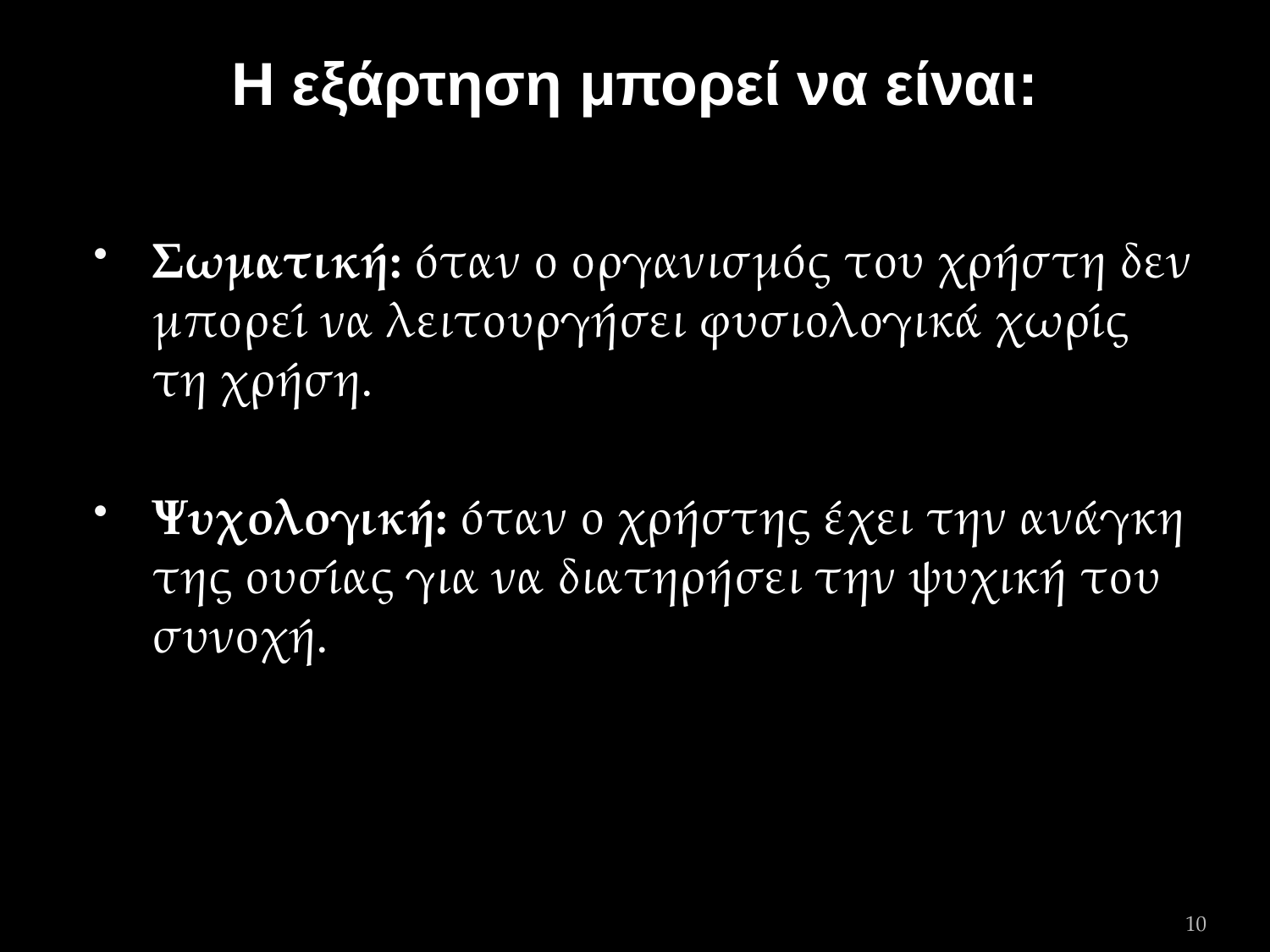

# H εξάρτηση μπορεί να είναι:
Σωματική: όταν ο οργανισμός του χρήστη δεν μπορεί να λειτουργήσει φυσιολογικά χωρίς τη χρήση.

Ψυχολογική: όταν ο χρήστης έχει την ανάγκη της ουσίας για να διατηρήσει την ψυχική του συνοχή.
10